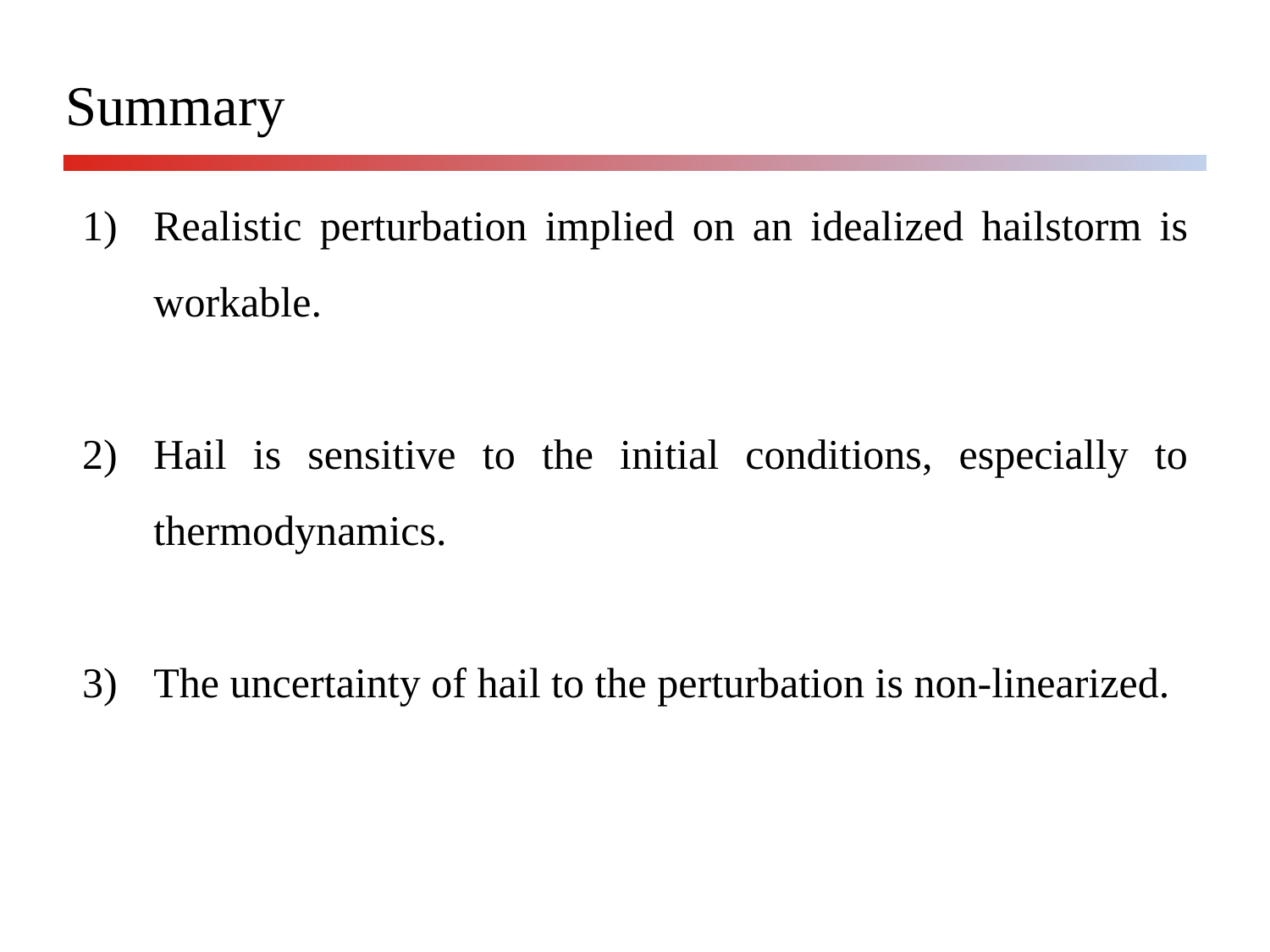

# Summary
Realistic perturbation implied on an idealized hailstorm is workable.

Hail is sensitive to the initial conditions, especially to thermodynamics.

The uncertainty of hail to the perturbation is non-linearized.